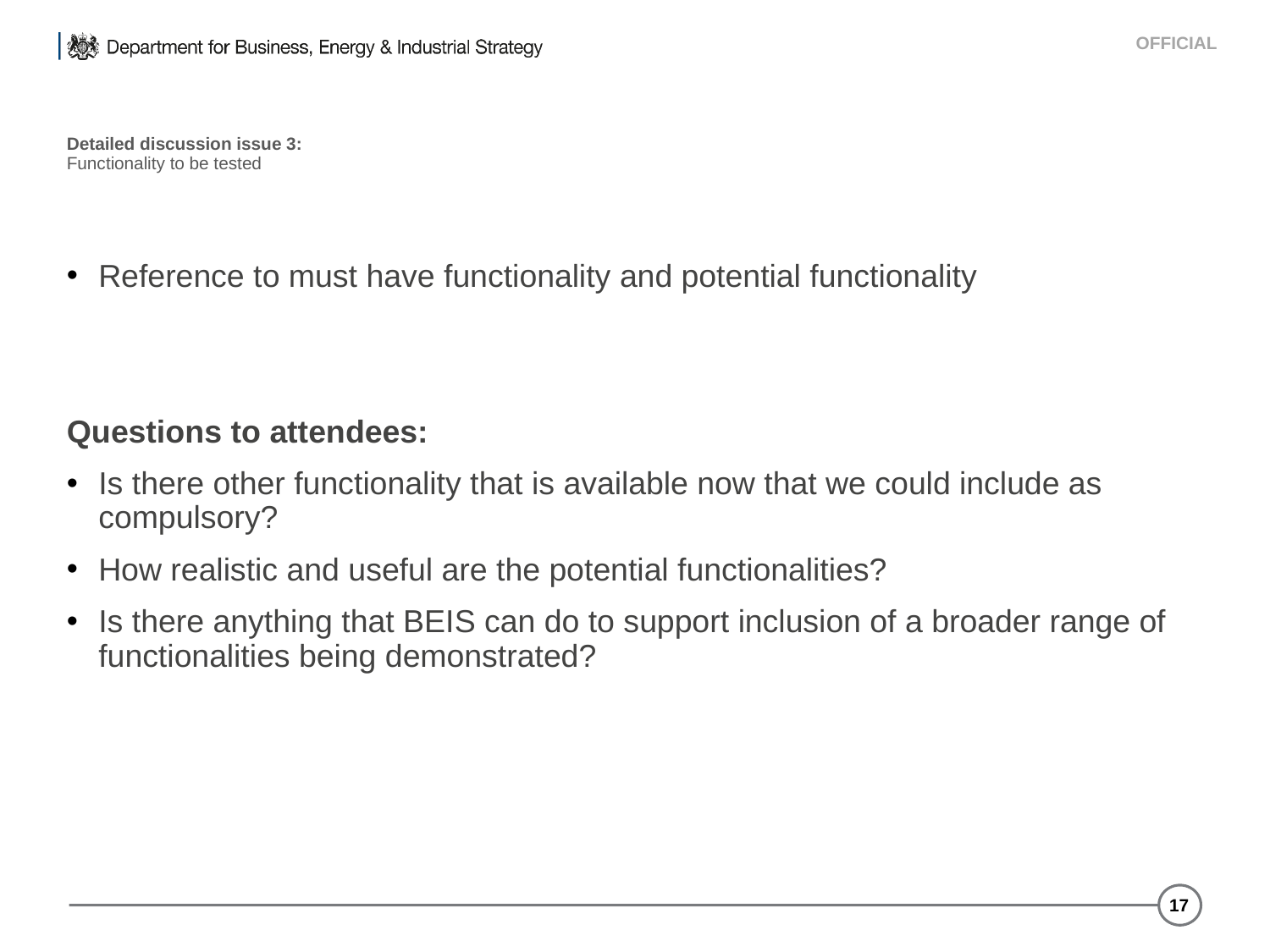

# Detailed discussion issue 3: Functionality to be tested
Reference to must have functionality and potential functionality

Questions to attendees:
Is there other functionality that is available now that we could include as compulsory?
How realistic and useful are the potential functionalities?
Is there anything that BEIS can do to support inclusion of a broader range of functionalities being demonstrated?

17